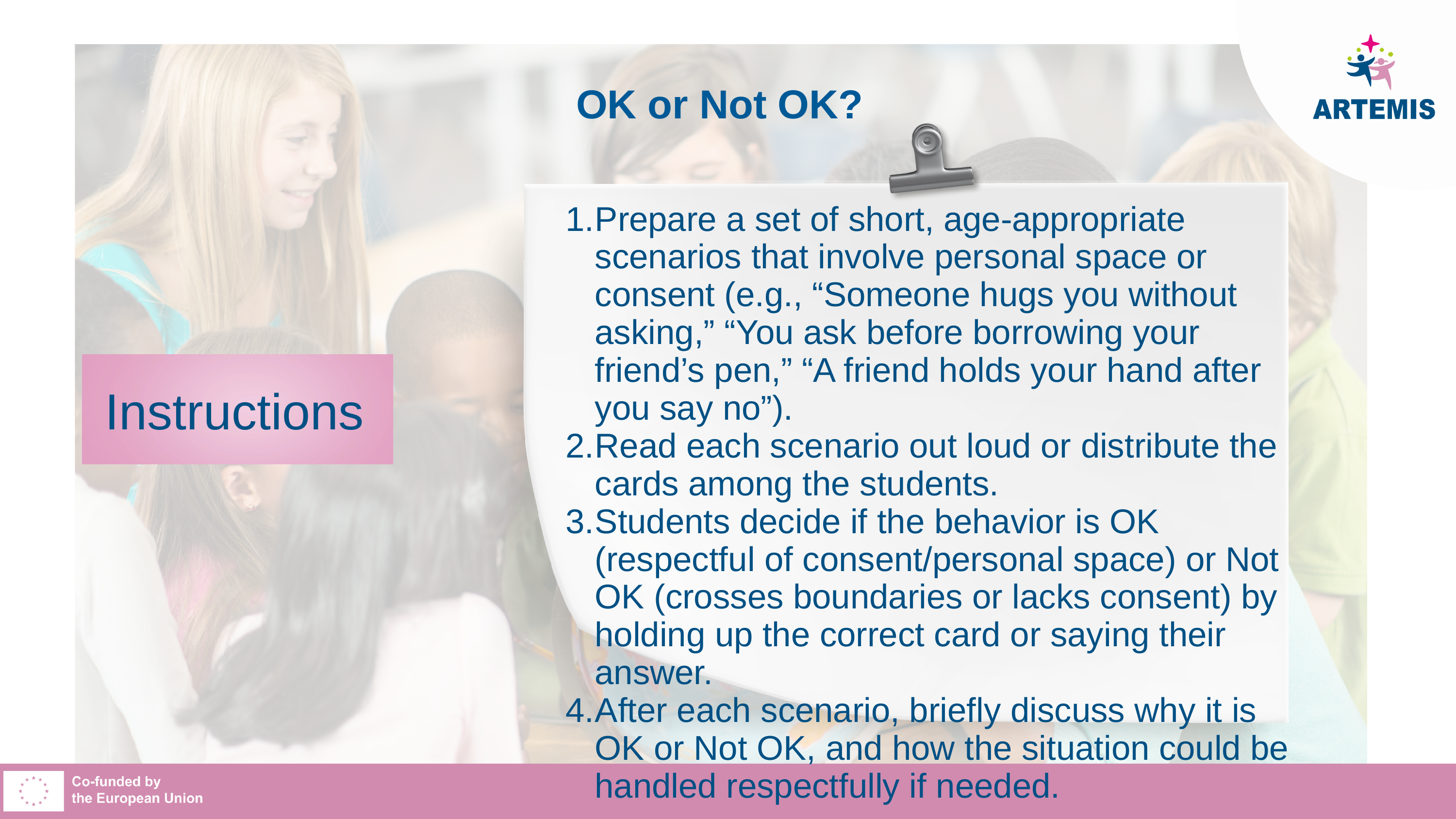

OK or Not OK?

Prepare a set of short, age-appropriate scenarios that involve personal space or consent (e.g., “Someone hugs you without asking,” “You ask before borrowing your friend’s pen,” “A friend holds your hand after you say no”).
Read each scenario out loud or distribute the cards among the students.
Students decide if the behavior is OK (respectful of consent/personal space) or Not OK (crosses boundaries or lacks consent) by holding up the correct card or saying their answer.
After each scenario, briefly discuss why it is OK or Not OK, and how the situation could be handled respectfully if needed.

Instructions